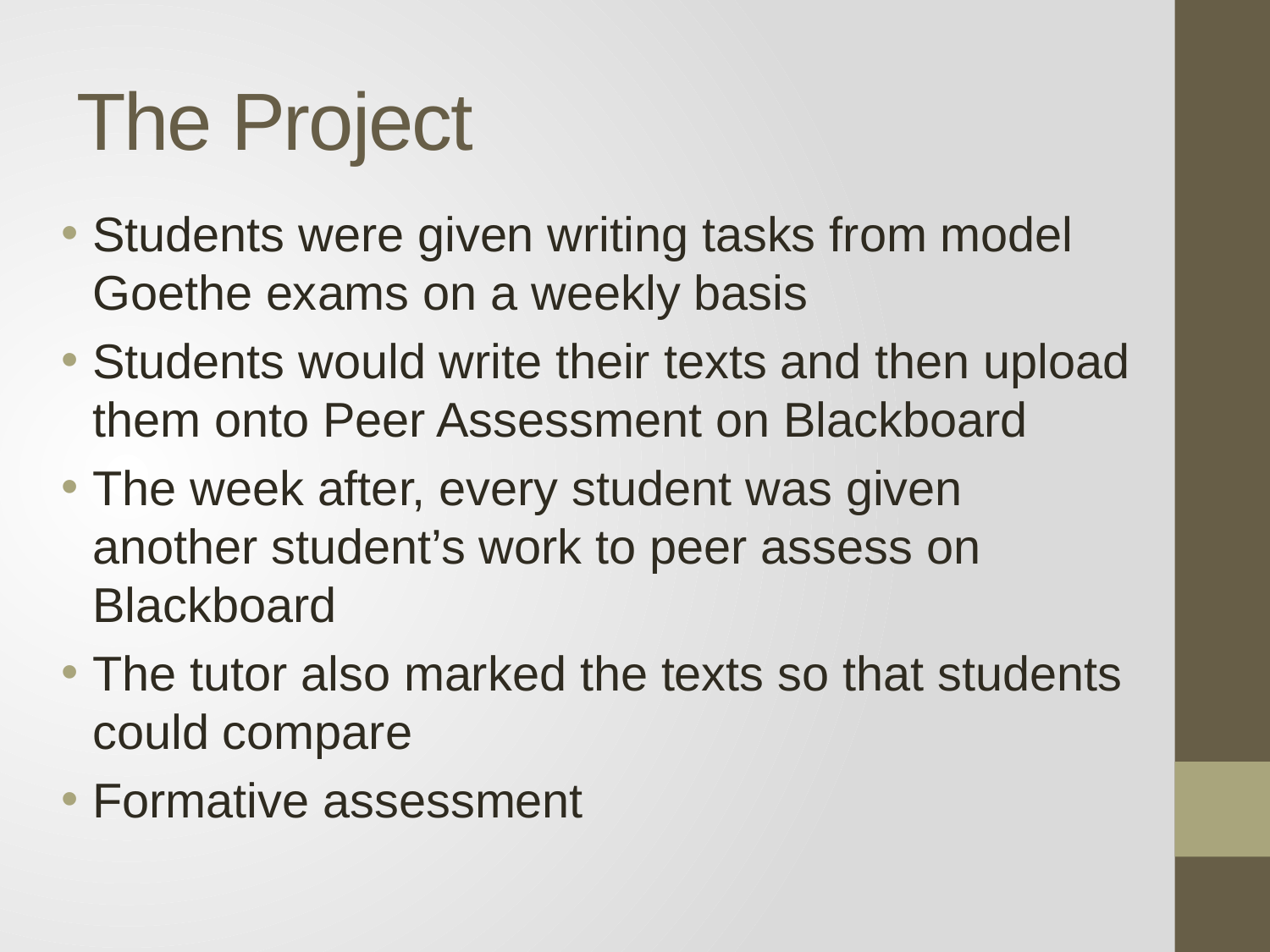

# The Project
Students were given writing tasks from model Goethe exams on a weekly basis
Students would write their texts and then upload them onto Peer Assessment on Blackboard
The week after, every student was given another student’s work to peer assess on Blackboard
The tutor also marked the texts so that students could compare
Formative assessment